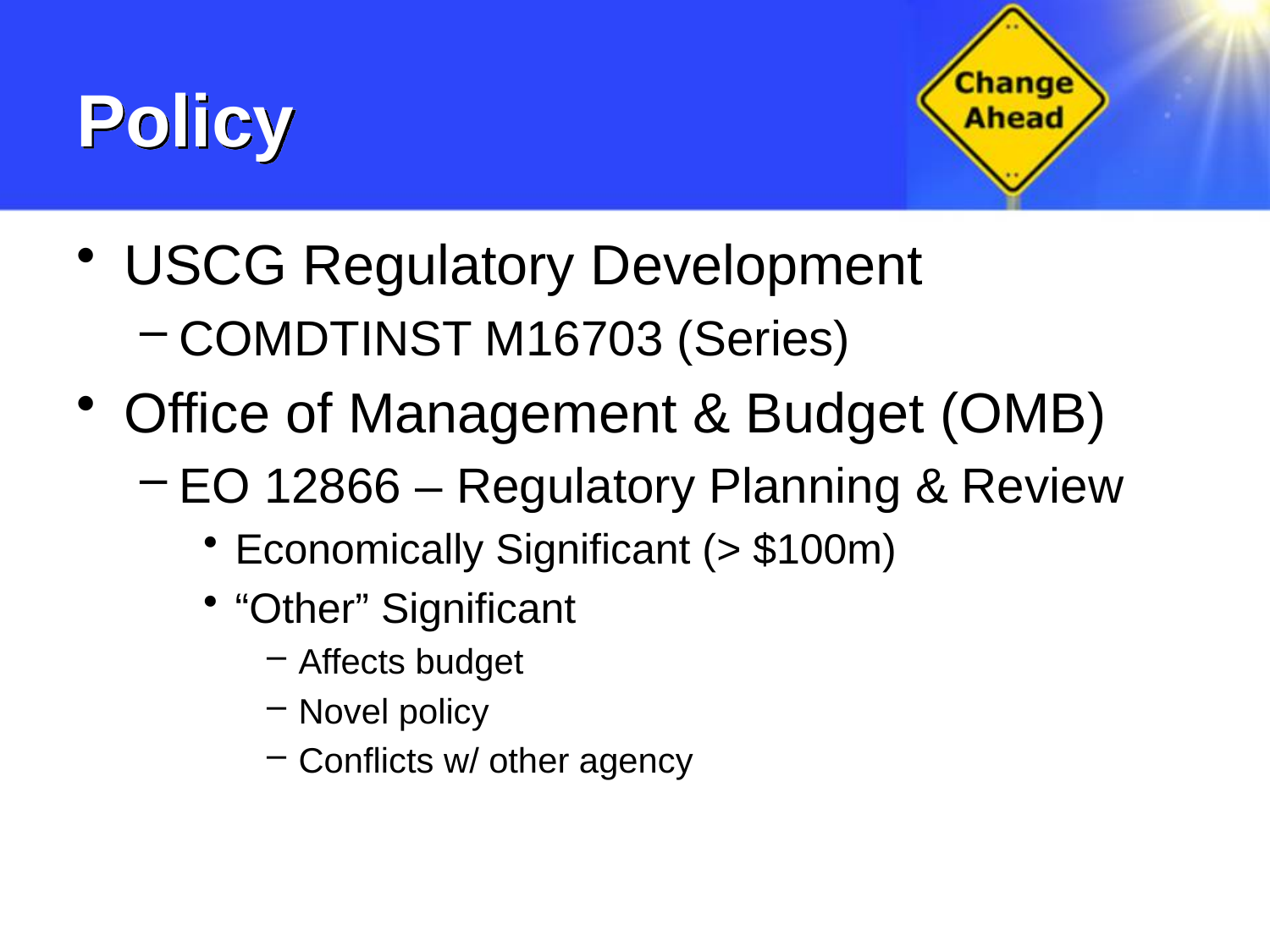

# Policy
USCG Regulatory Development
COMDTINST M16703 (Series)
Office of Management & Budget (OMB)
EO 12866 – Regulatory Planning & Review
Economically Significant (> $100m)
“Other” Significant
Affects budget
Novel policy
Conflicts w/ other agency